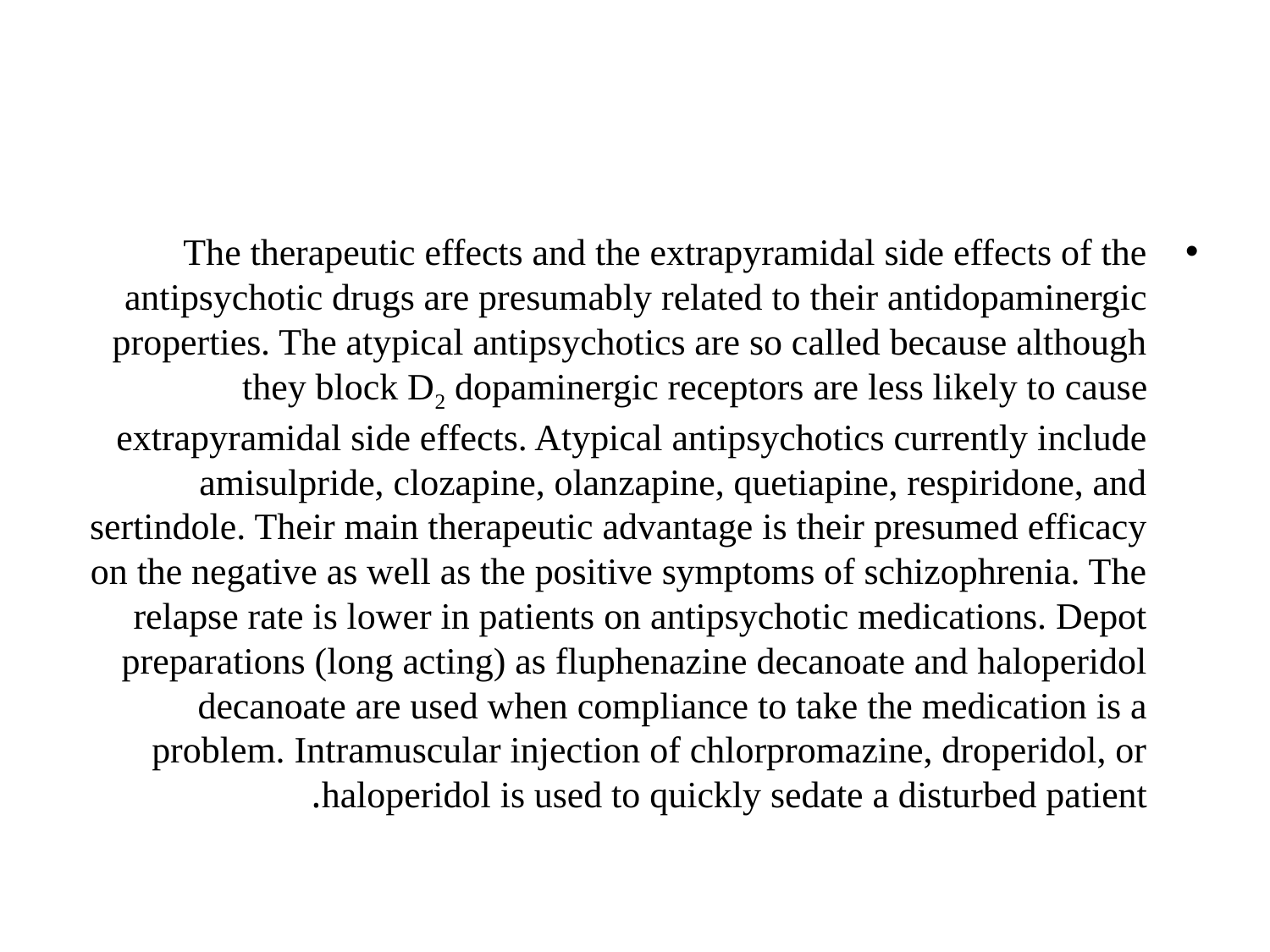

#
The therapeutic effects and the extrapyramidal side effects of the antipsychotic drugs are presumably related to their antidopaminergic properties. The atypical antipsychotics are so called because although they block D2 dopaminergic receptors are less likely to cause extrapyramidal side effects. Atypical antipsychotics currently include amisulpride, clozapine, olanzapine, quetiapine, respiridone, and sertindole. Their main therapeutic advantage is their presumed efficacy on the negative as well as the positive symptoms of schizophrenia. The relapse rate is lower in patients on antipsychotic medications. Depot preparations (long acting) as fluphenazine decanoate and haloperidol decanoate are used when compliance to take the medication is a problem. Intramuscular injection of chlorpromazine, droperidol, or haloperidol is used to quickly sedate a disturbed patient.